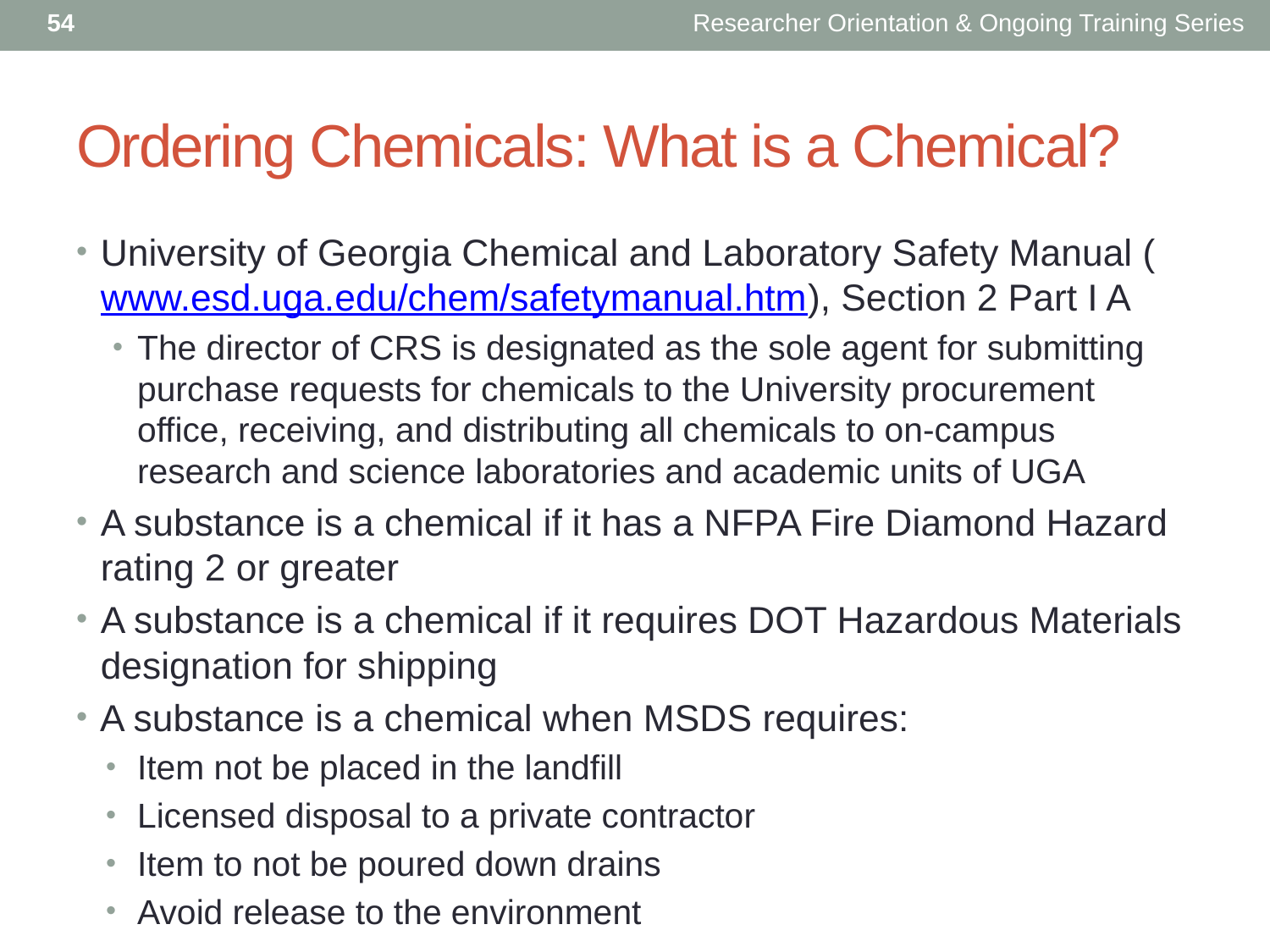

54
Researcher Orientation & Ongoing Training Series
# Ordering Chemicals: What is a Chemical?
University of Georgia Chemical and Laboratory Safety Manual (www.esd.uga.edu/chem/safetymanual.htm), Section 2 Part I A
The director of CRS is designated as the sole agent for submitting purchase requests for chemicals to the University procurement office, receiving, and distributing all chemicals to on-campus research and science laboratories and academic units of UGA
A substance is a chemical if it has a NFPA Fire Diamond Hazard rating 2 or greater
A substance is a chemical if it requires DOT Hazardous Materials designation for shipping
A substance is a chemical when MSDS requires:
Item not be placed in the landfill
Licensed disposal to a private contractor
Item to not be poured down drains
Avoid release to the environment